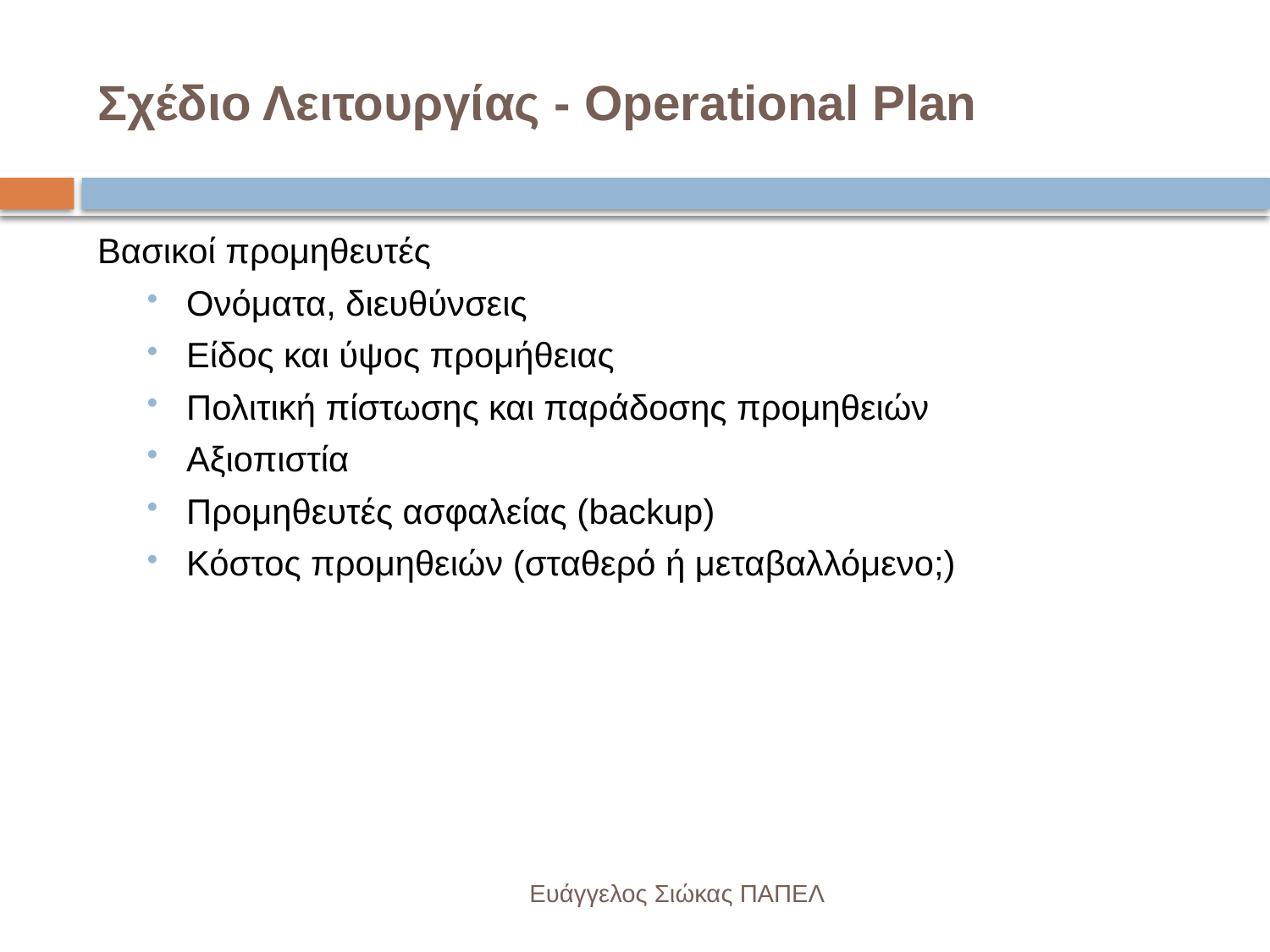

# Σχέδιο Λειτουργίας - Operational Plan
Βασικοί προμηθευτές
Ονόματα, διευθύνσεις
Είδος και ύψος προμήθειας
Πολιτική πίστωσης και παράδοσης προμηθειών
Αξιοπιστία
Προμηθευτές ασφαλείας (backup)
Κόστος προμηθειών (σταθερό ή μεταβαλλόμενο;)
Ευάγγελος Σιώκας ΠΑΠΕΛ